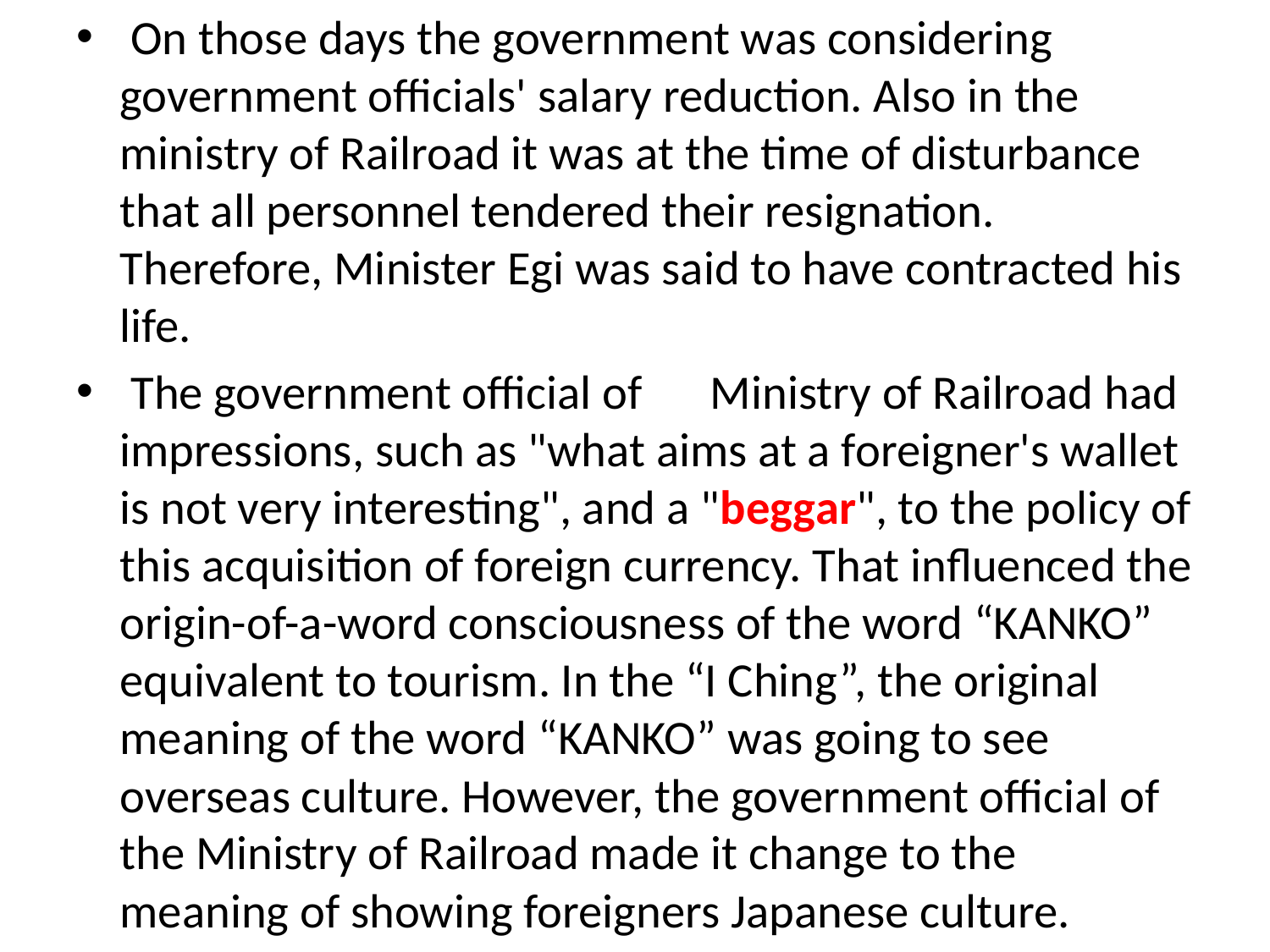

On those days the government was considering government officials' salary reduction. Also in the ministry of Railroad it was at the time of disturbance that all personnel tendered their resignation. Therefore, Minister Egi was said to have contracted his life.
 The government official of　Ministry of Railroad had impressions, such as "what aims at a foreigner's wallet is not very interesting", and a "beggar", to the policy of this acquisition of foreign currency. That influenced the origin-of-a-word consciousness of the word “KANKO” equivalent to tourism. In the “I Ching”, the original meaning of the word “KANKO” was going to see overseas culture. However, the government official of the Ministry of Railroad made it change to the meaning of showing foreigners Japanese culture.